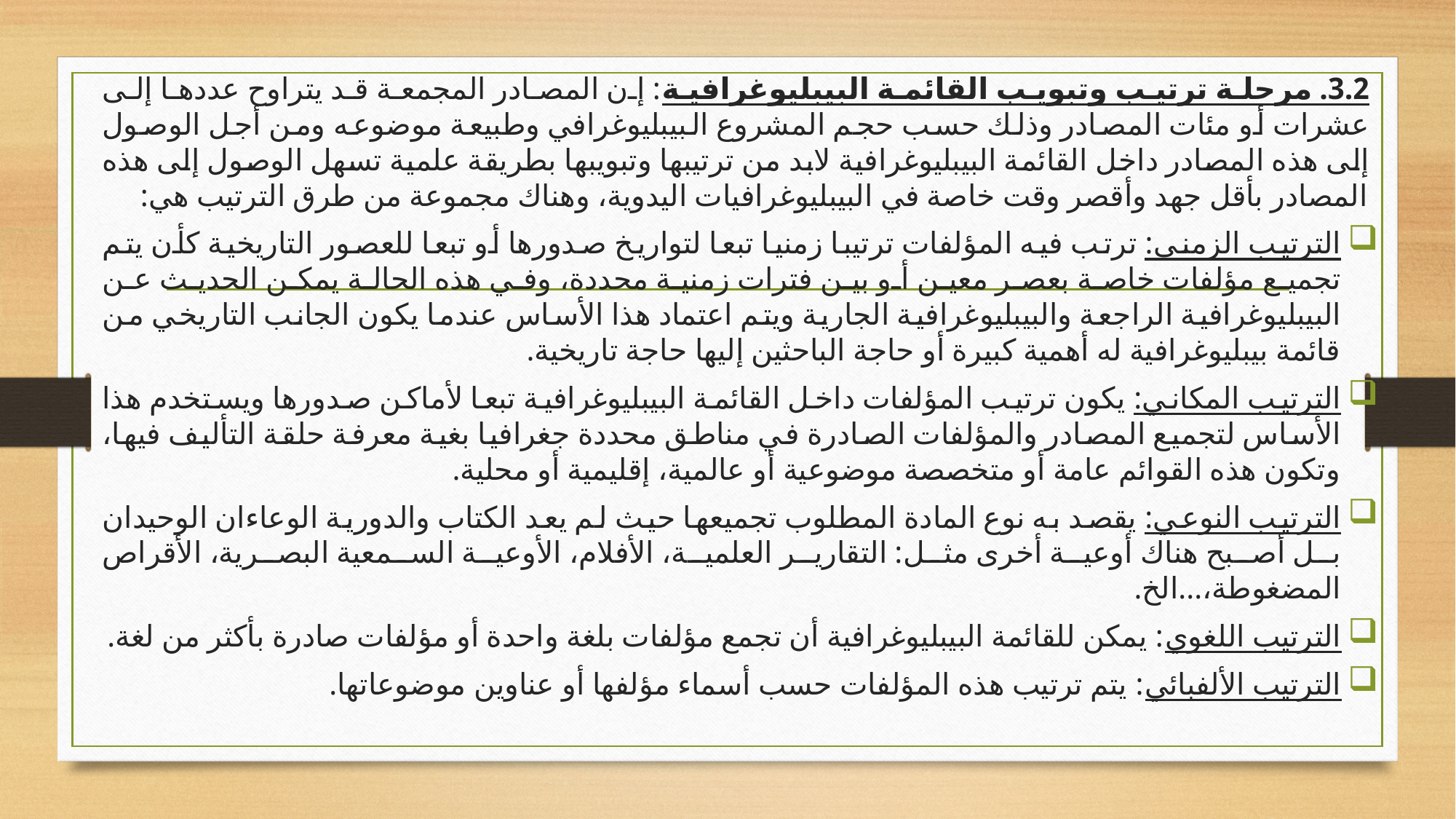

3.2. مرحلة ترتيب وتبويب القائمة البيبليوغرافية: إن المصادر المجمعة قد يتراوح عددها إلى عشرات أو مئات المصادر وذلك حسب حجم المشروع البيبليوغرافي وطبيعة موضوعه ومن أجل الوصول إلى هذه المصادر داخل القائمة البيبليوغرافية لابد من ترتيبها وتبويبها بطريقة علمية تسهل الوصول إلى هذه المصادر بأقل جهد وأقصر وقت خاصة في البيبليوغرافيات اليدوية، وهناك مجموعة من طرق الترتيب هي:
الترتيب الزمني: ترتب فيه المؤلفات ترتيبا زمنيا تبعا لتواريخ صدورها أو تبعا للعصور التاريخية كأن يتم تجميع مؤلفات خاصة بعصر معين أو بين فترات زمنية محددة، وفي هذه الحالة يمكن الحديث عن البيبليوغرافية الراجعة والبيبليوغرافية الجارية ويتم اعتماد هذا الأساس عندما يكون الجانب التاريخي من قائمة بيبليوغرافية له أهمية كبيرة أو حاجة الباحثين إليها حاجة تاريخية.
الترتيب المكاني: يكون ترتيب المؤلفات داخل القائمة البيبليوغرافية تبعا لأماكن صدورها ويستخدم هذا الأساس لتجميع المصادر والمؤلفات الصادرة في مناطق محددة جغرافيا بغية معرفة حلقة التأليف فيها، وتكون هذه القوائم عامة أو متخصصة موضوعية أو عالمية، إقليمية أو محلية.
الترتيب النوعي: يقصد به نوع المادة المطلوب تجميعها حيث لم يعد الكتاب والدورية الوعاءان الوحيدان بل أصبح هناك أوعية أخرى مثل: التقارير العلمية، الأفلام، الأوعية السمعية البصرية، الأقراص المضغوطة،...الخ.
الترتيب اللغوي: يمكن للقائمة البيبليوغرافية أن تجمع مؤلفات بلغة واحدة أو مؤلفات صادرة بأكثر من لغة.
الترتيب الألفبائي: يتم ترتيب هذه المؤلفات حسب أسماء مؤلفها أو عناوين موضوعاتها.